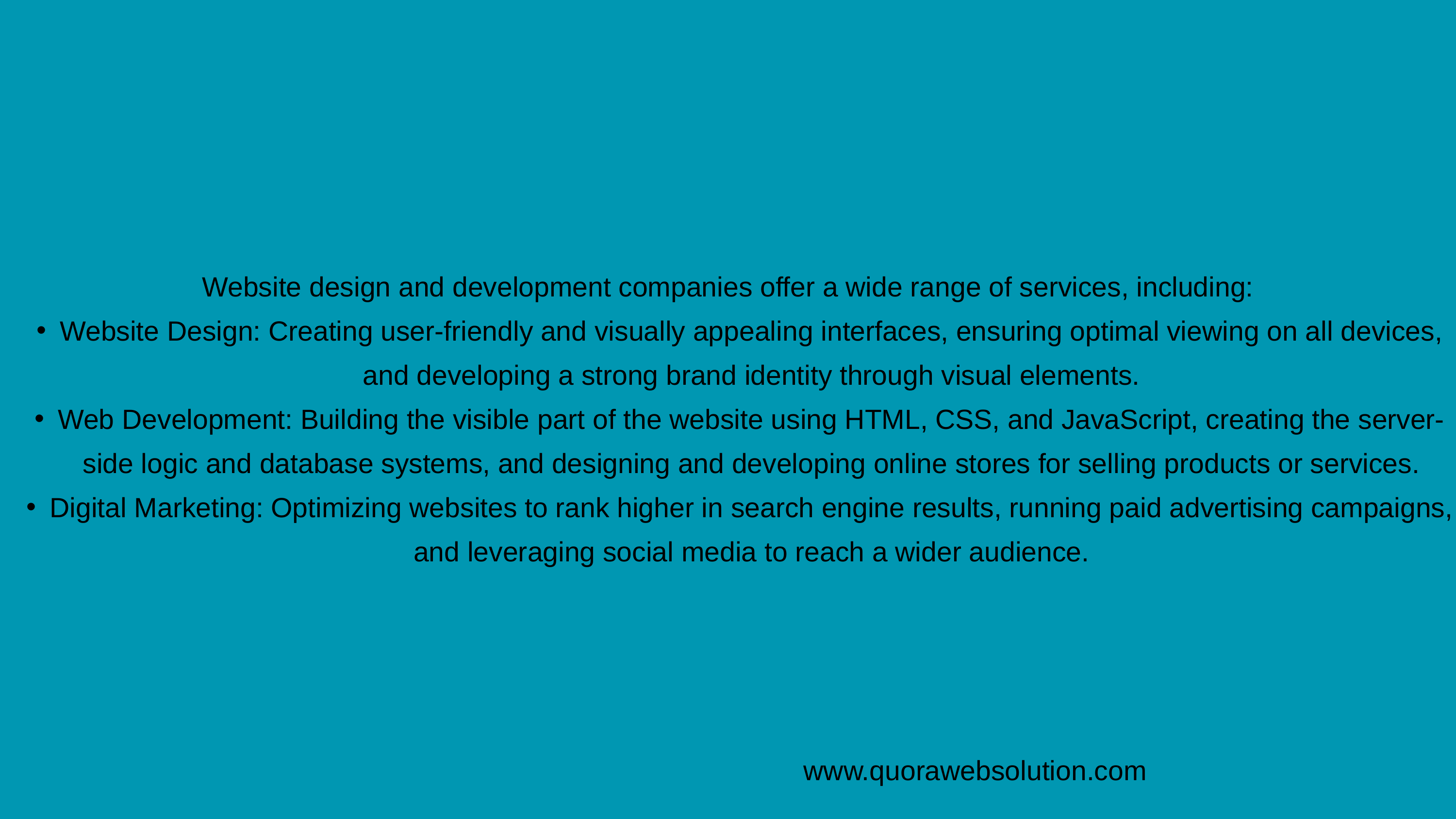

Website design and development companies offer a wide range of services, including:
Website Design: Creating user-friendly and visually appealing interfaces, ensuring optimal viewing on all devices, and developing a strong brand identity through visual elements.
Web Development: Building the visible part of the website using HTML, CSS, and JavaScript, creating the server-side logic and database systems, and designing and developing online stores for selling products or services.
Digital Marketing: Optimizing websites to rank higher in search engine results, running paid advertising campaigns, and leveraging social media to reach a wider audience.
www.quorawebsolution.com